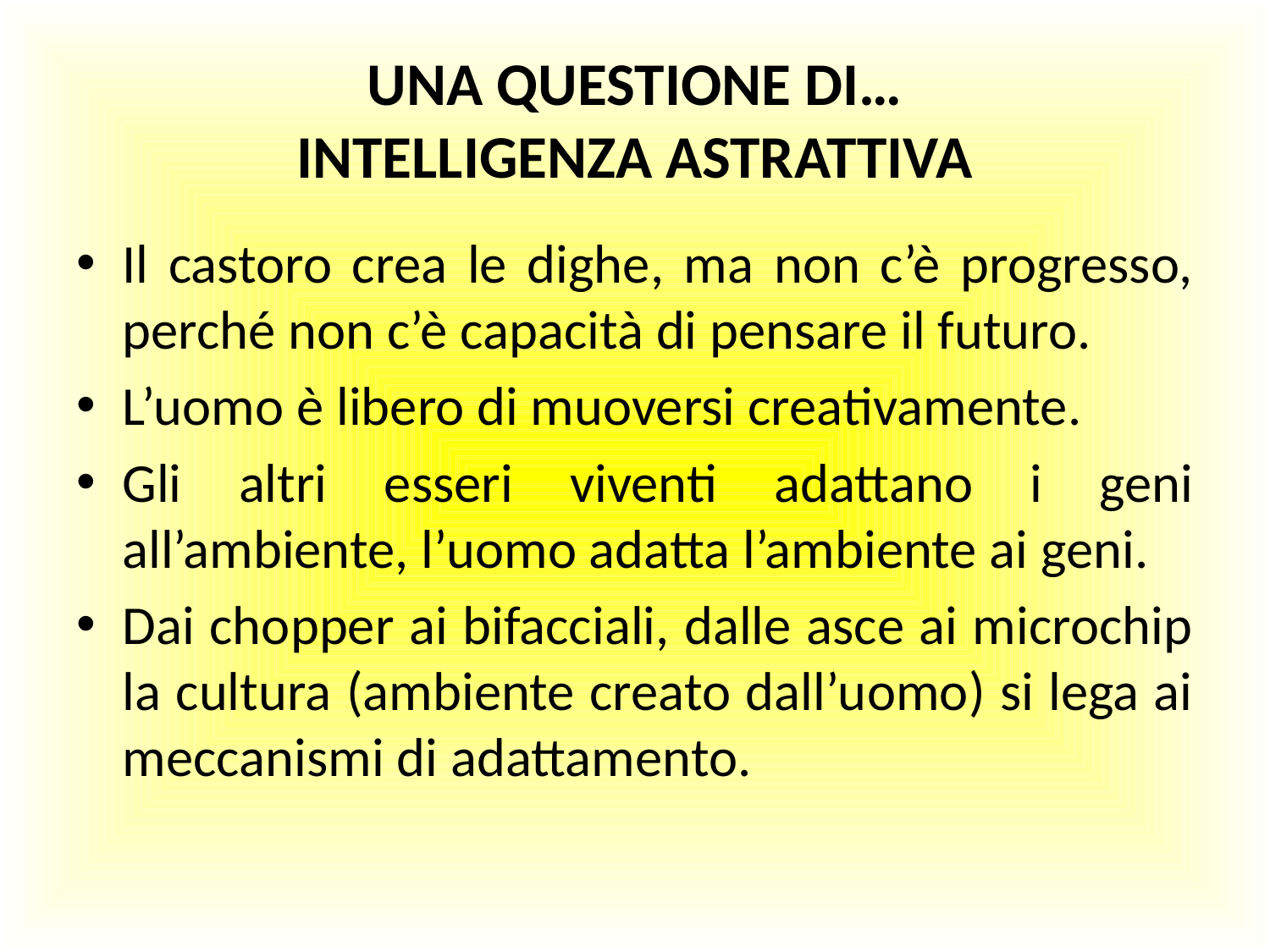

# UNA QUESTIONE DI… INTELLIGENZA ASTRATTIVA
Il castoro crea le dighe, ma non c’è progresso, perché non c’è capacità di pensare il futuro.
L’uomo è libero di muoversi creativamente.
Gli altri esseri viventi adattano i geni all’ambiente, l’uomo adatta l’ambiente ai geni.
Dai chopper ai bifacciali, dalle asce ai microchip la cultura (ambiente creato dall’uomo) si lega ai meccanismi di adattamento.